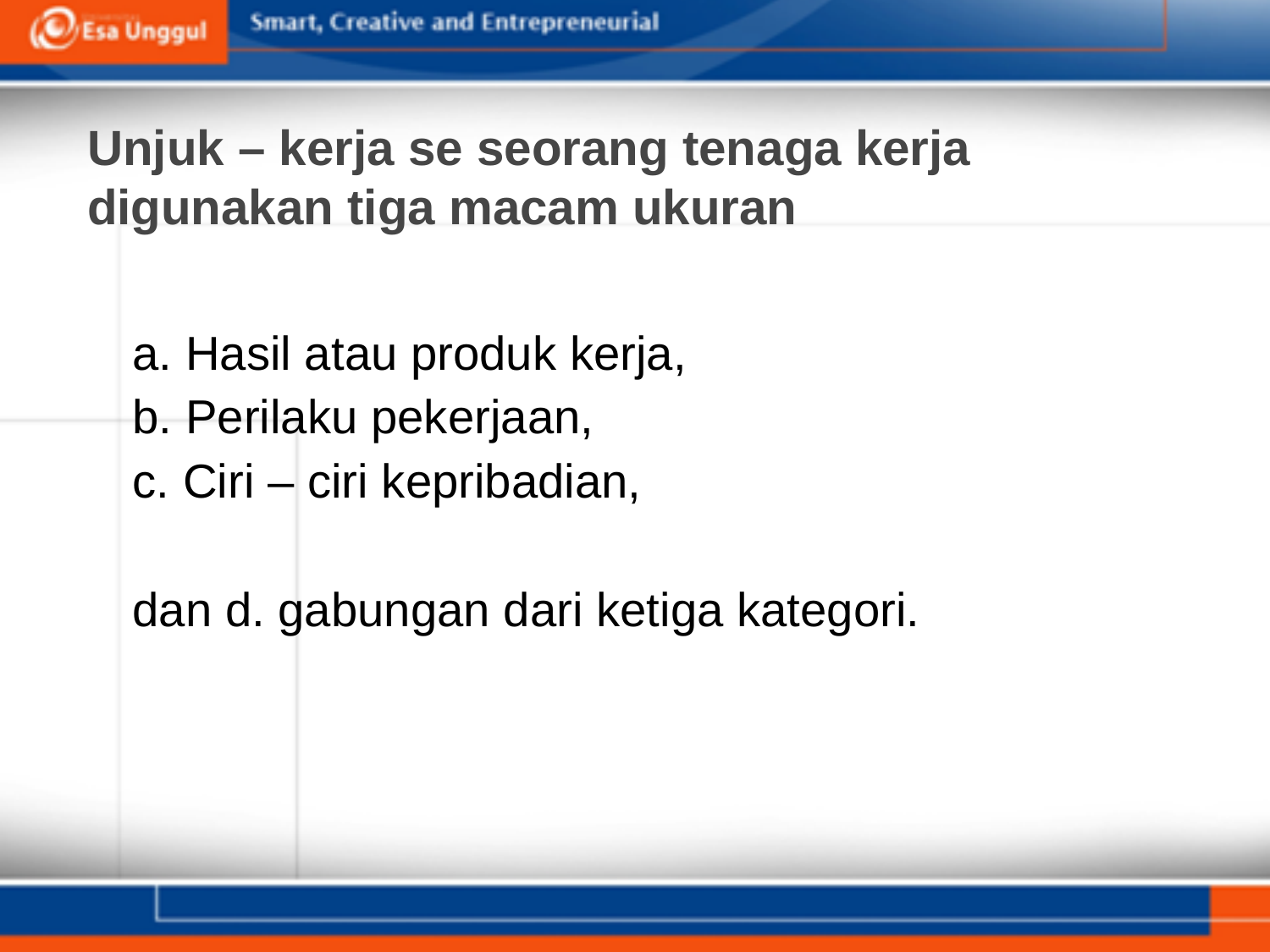

# Unjuk – kerja se seorang tenaga kerja digunakan tiga macam ukuran
a. Hasil atau produk kerja,
b. Perilaku pekerjaan,
c. Ciri – ciri kepribadian,

dan d. gabungan dari ketiga kategori.